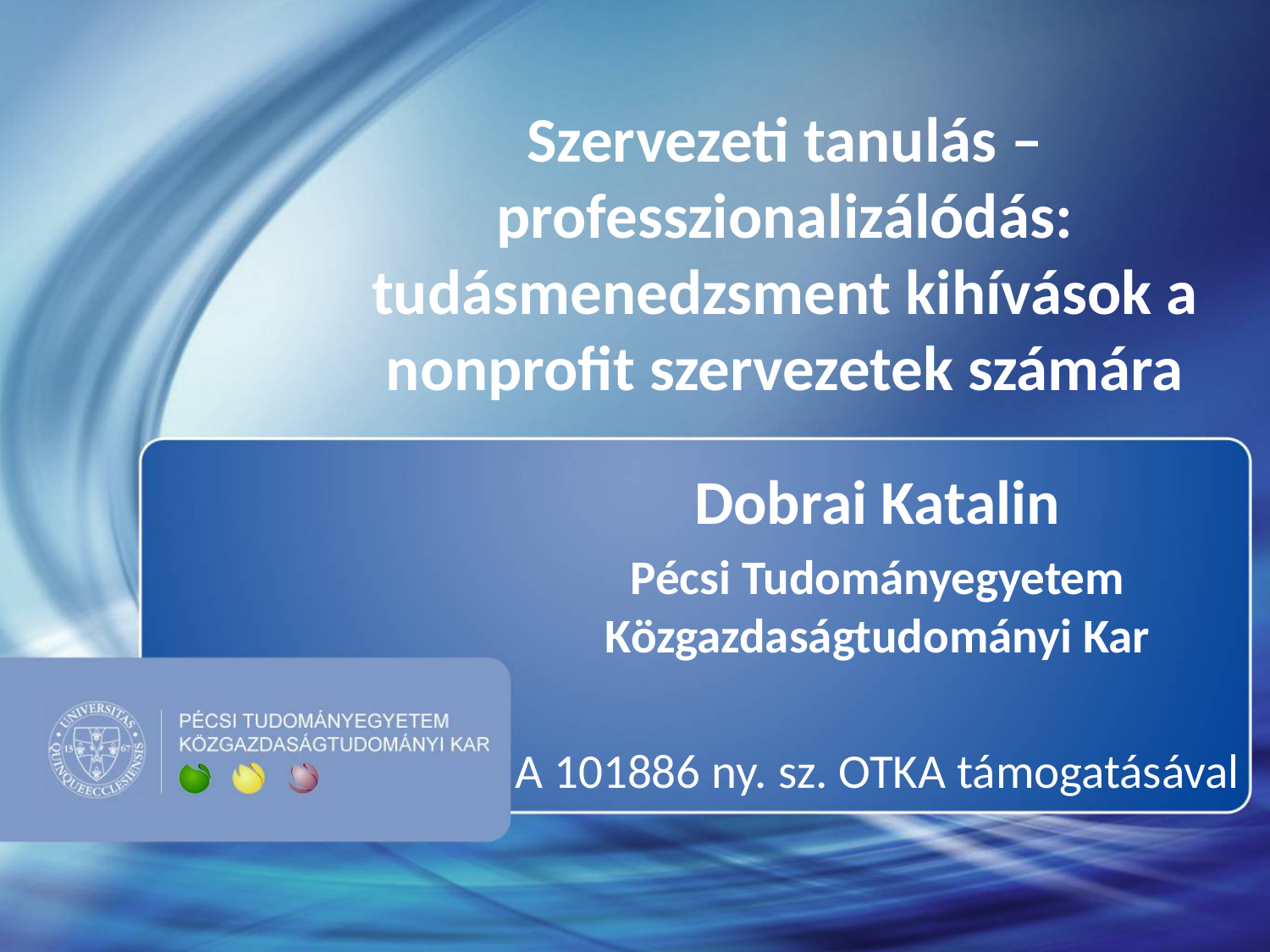

# Szervezeti tanulás – professzionalizálódás: tudásmenedzsment kihívások a nonprofit szervezetek számára
Dobrai Katalin
Pécsi Tudományegyetem Közgazdaságtudományi Kar

A 101886 ny. sz. OTKA támogatásával